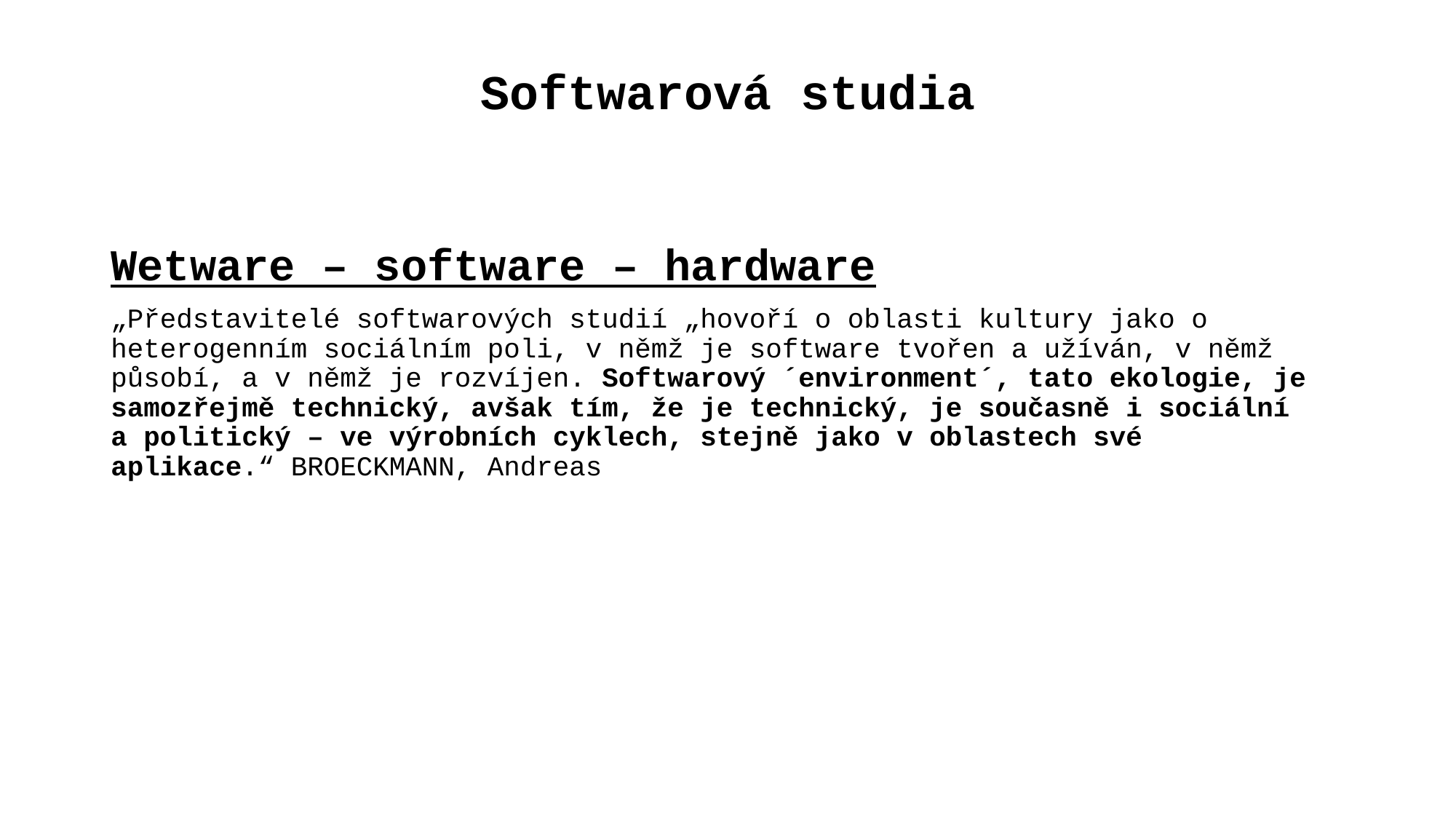

# Softwarová studia
Wetware – software – hardware
„Představitelé softwarových studií „hovoří o oblasti kultury jako o heterogenním sociálním poli, v němž je software tvořen a užíván, v němž působí, a v němž je rozvíjen. Softwarový ´environment´, tato ekologie, je samozřejmě technický, avšak tím, že je technický, je současně i sociální a politický – ve výrobních cyklech, stejně jako v oblastech své aplikace.“ BROECKMANN, Andreas